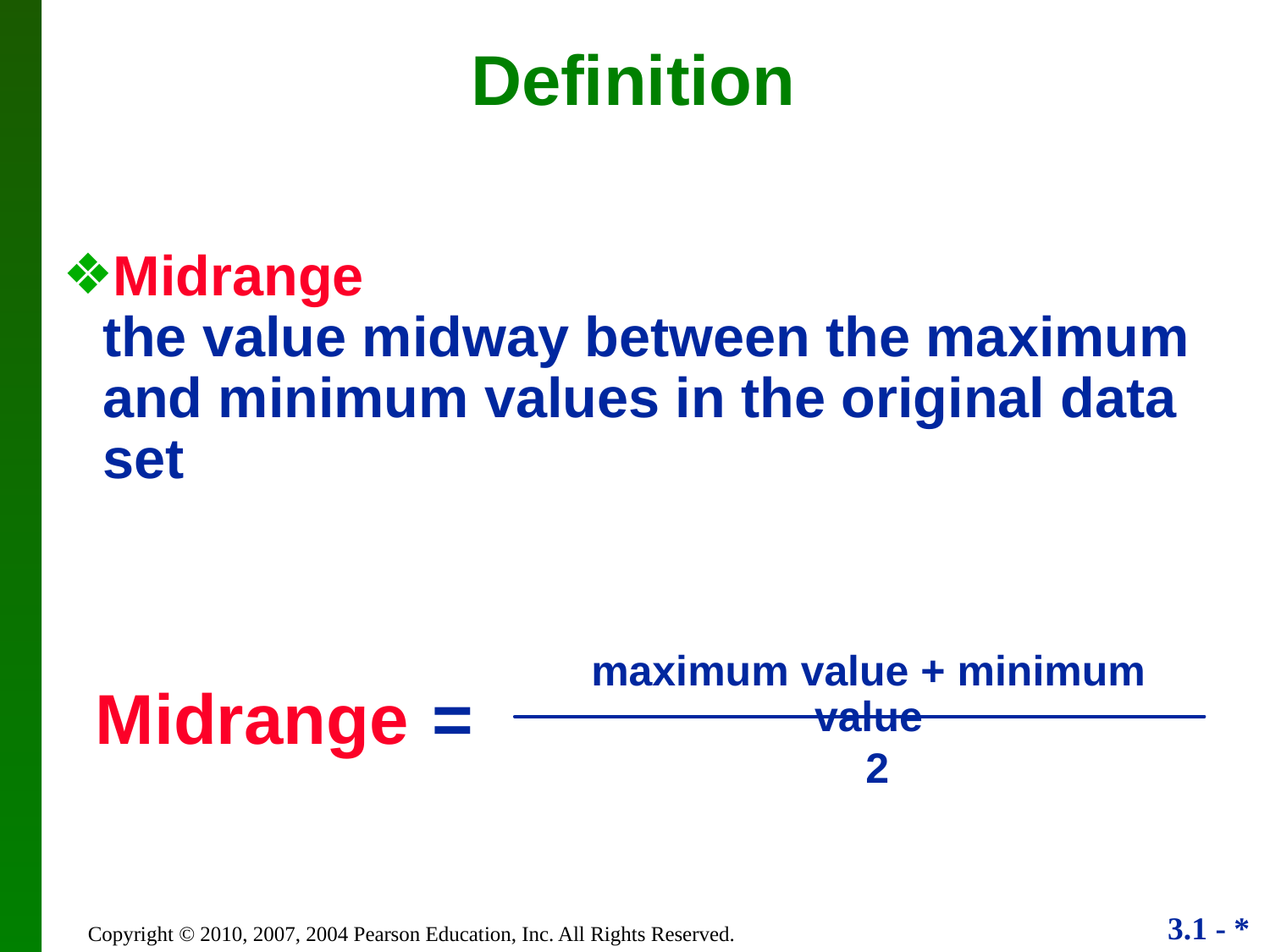

Definition
Midrange
the value midway between the maximum and minimum values in the original data set

maximum value + minimum value
Midrange =
2

Copyright © 2010, 2007, 2004 Pearson Education, Inc. All Rights Reserved.